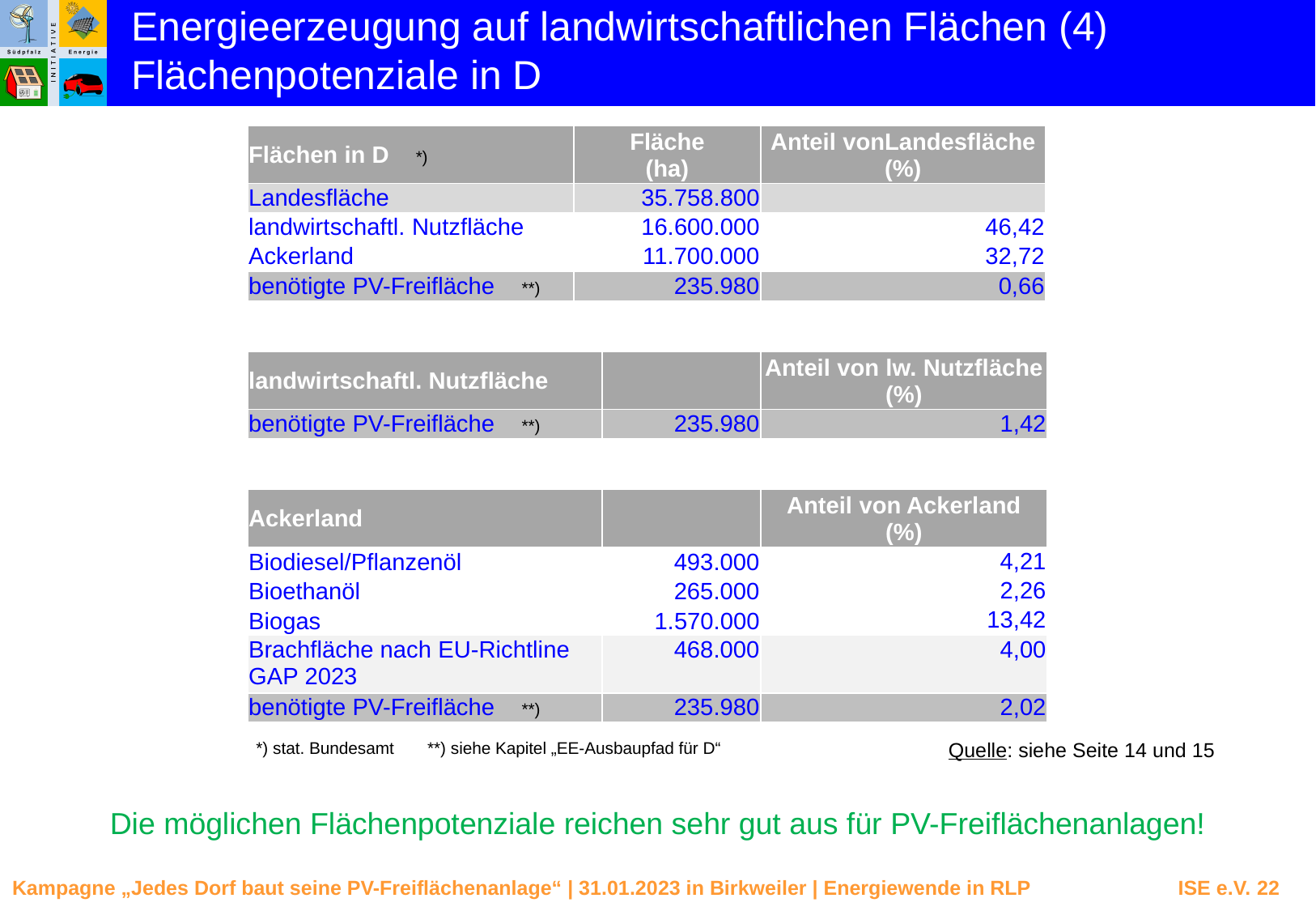

Energieerzeugung auf landwirtschaftlichen Flächen (4)
Flächenpotenziale in D
| Flächen in D \*) | Fläche (ha) | Anteil vonLandesfläche (%) |
| --- | --- | --- |
| Landesfläche | 35.758.800 |  |
| landwirtschaftl. Nutzfläche | 16.600.000 | 46,42 |
| Ackerland | 11.700.000 | 32,72 |
| benötigte PV-Freifläche \*\*) | 235.980 | 0,66 |
| landwirtschaftl. Nutzfläche |  | Anteil von lw. Nutzfläche (%) |
| --- | --- | --- |
| benötigte PV-Freifläche \*\*) | 235.980 | 1,42 |
| Ackerland |  | Anteil von Ackerland (%) |
| --- | --- | --- |
| Biodiesel/Pflanzenöl | 493.000 | 4,21 |
| Bioethanöl | 265.000 | 2,26 |
| Biogas | 1.570.000 | 13,42 |
| Brachfläche nach EU-Richtline GAP 2023 | 468.000 | 4,00 |
| benötigte PV-Freifläche \*\*) | 235.980 | 2,02 |
Quelle: siehe Seite 14 und 15
*) stat. Bundesamt
**) siehe Kapitel „EE-Ausbaupfad für D“
Die möglichen Flächenpotenziale reichen sehr gut aus für PV-Freiflächenanlagen!